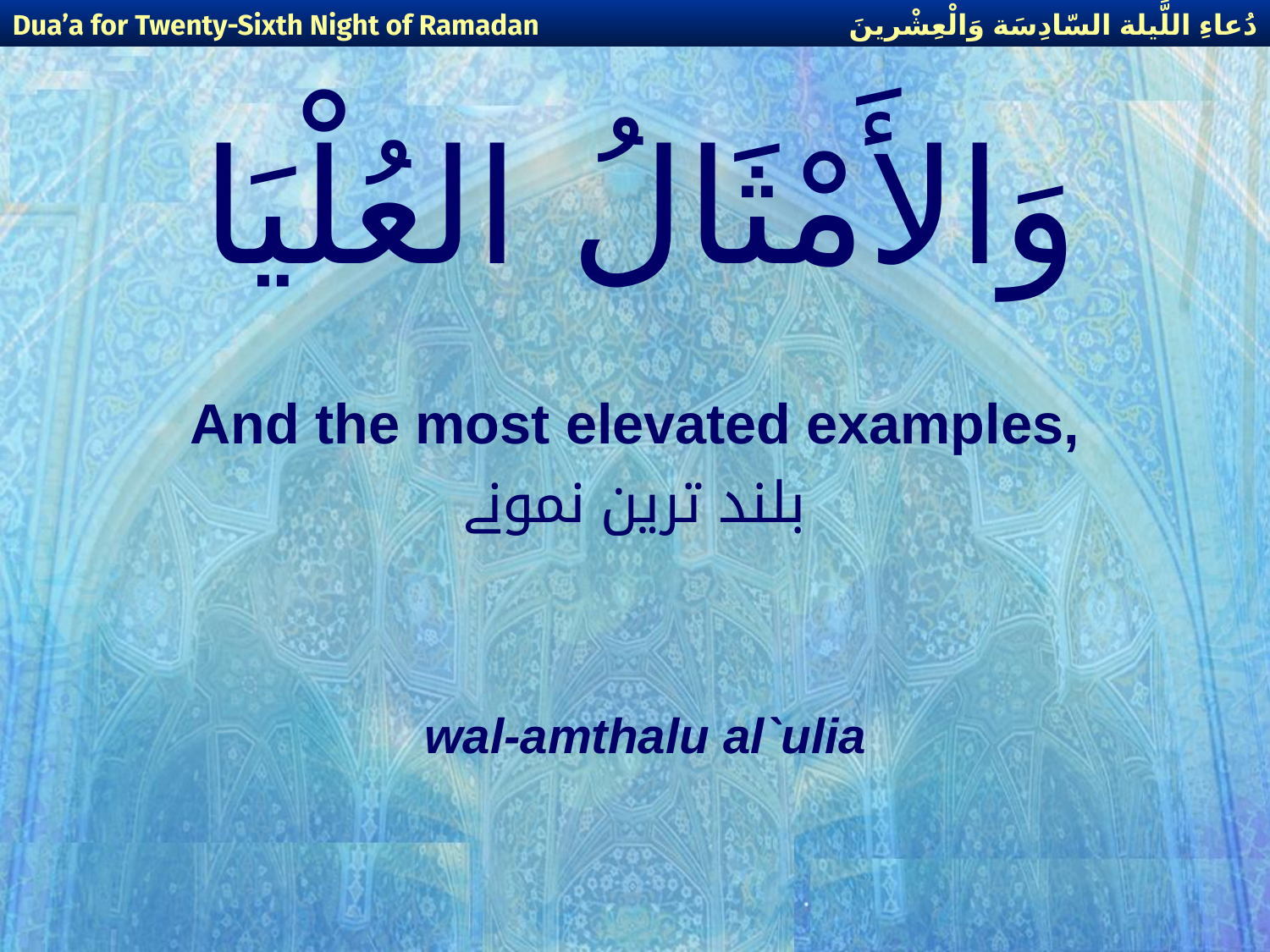

دُعاءِ اللَّيلة السّادِسَة وَالْعِشْرينَ
Dua’a for Twenty-Sixth Night of Ramadan
# وَالأَمْثَالُ العُلْيَا
And the most elevated examples,
بلند ترین نمونے
wal-amthalu al`ulia